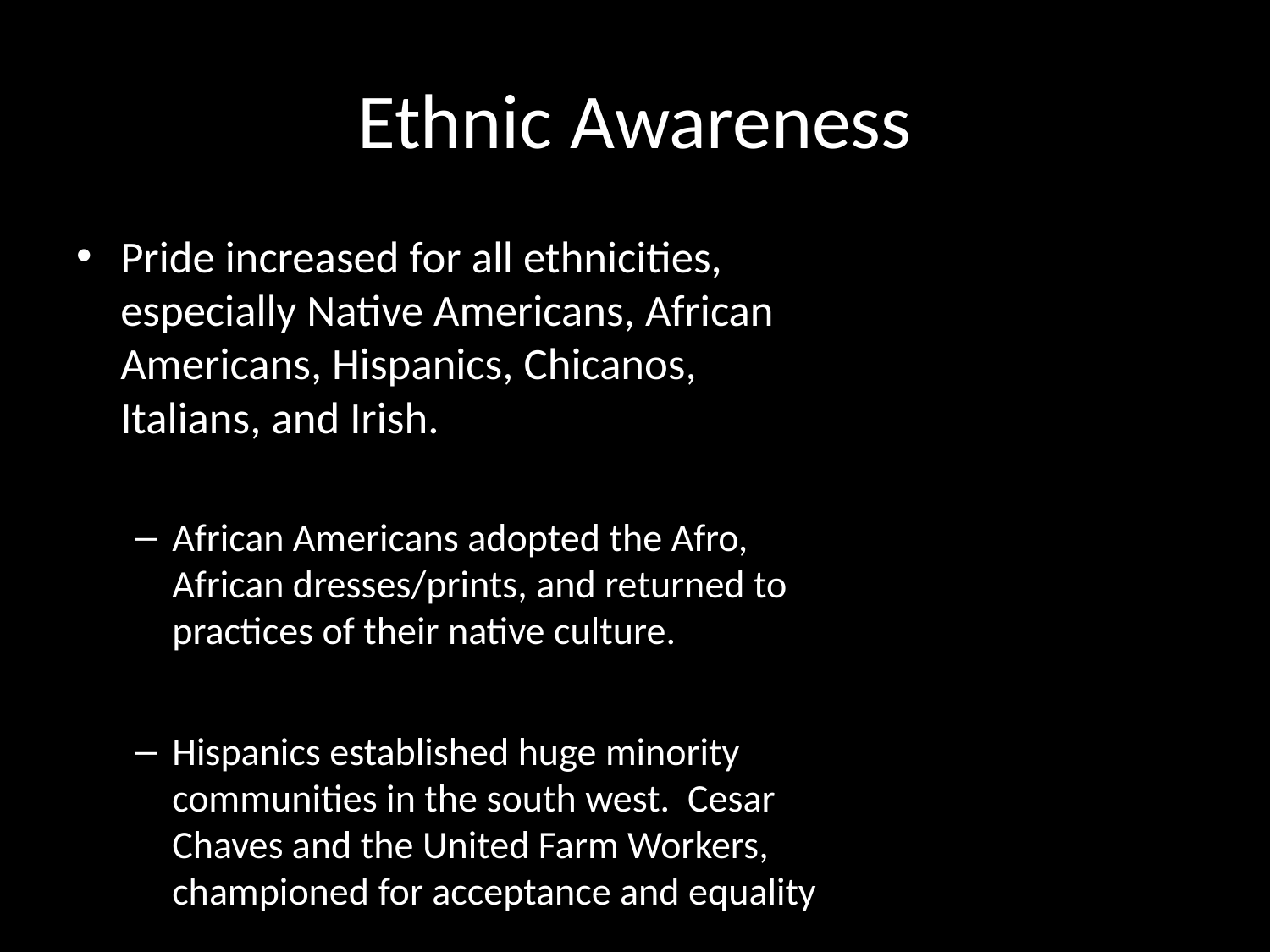

# Ethnic Awareness
Pride increased for all ethnicities, especially Native Americans, African Americans, Hispanics, Chicanos, Italians, and Irish.

African Americans adopted the Afro, African dresses/prints, and returned to practices of their native culture.

Hispanics established huge minority communities in the south west.  Cesar Chaves and the United Farm Workers, championed for acceptance and equality